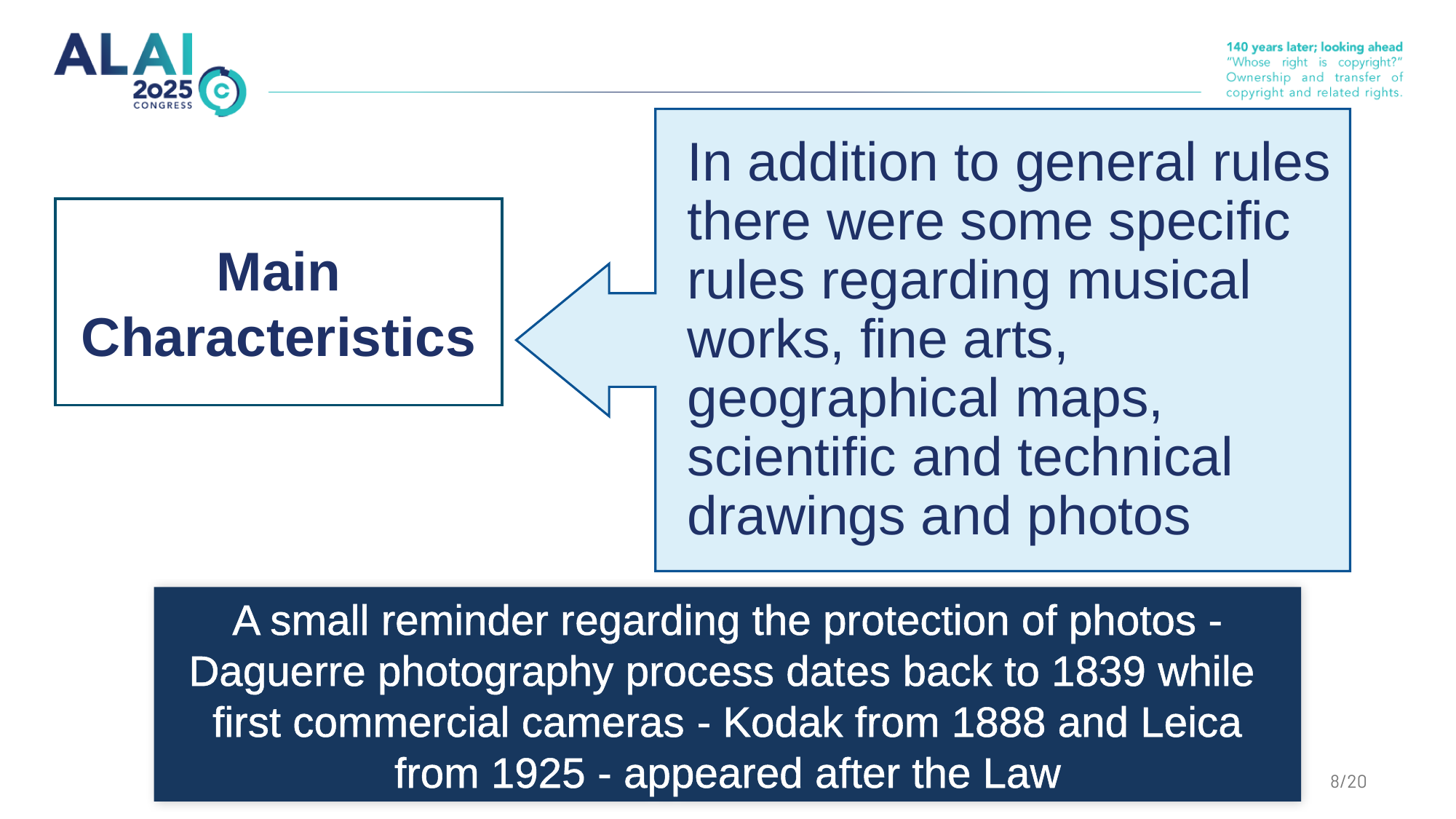

In addition to general rules there were some specific rules regarding musical works, fine arts, geographical maps, scientific and technical drawings and photos
Main Characteristics
A small reminder regarding the protection of photos - Daguerre photography process dates back to 1839 while  first commercial cameras - Kodak from 1888 and Leica from 1925 - appeared after the Law
8/20